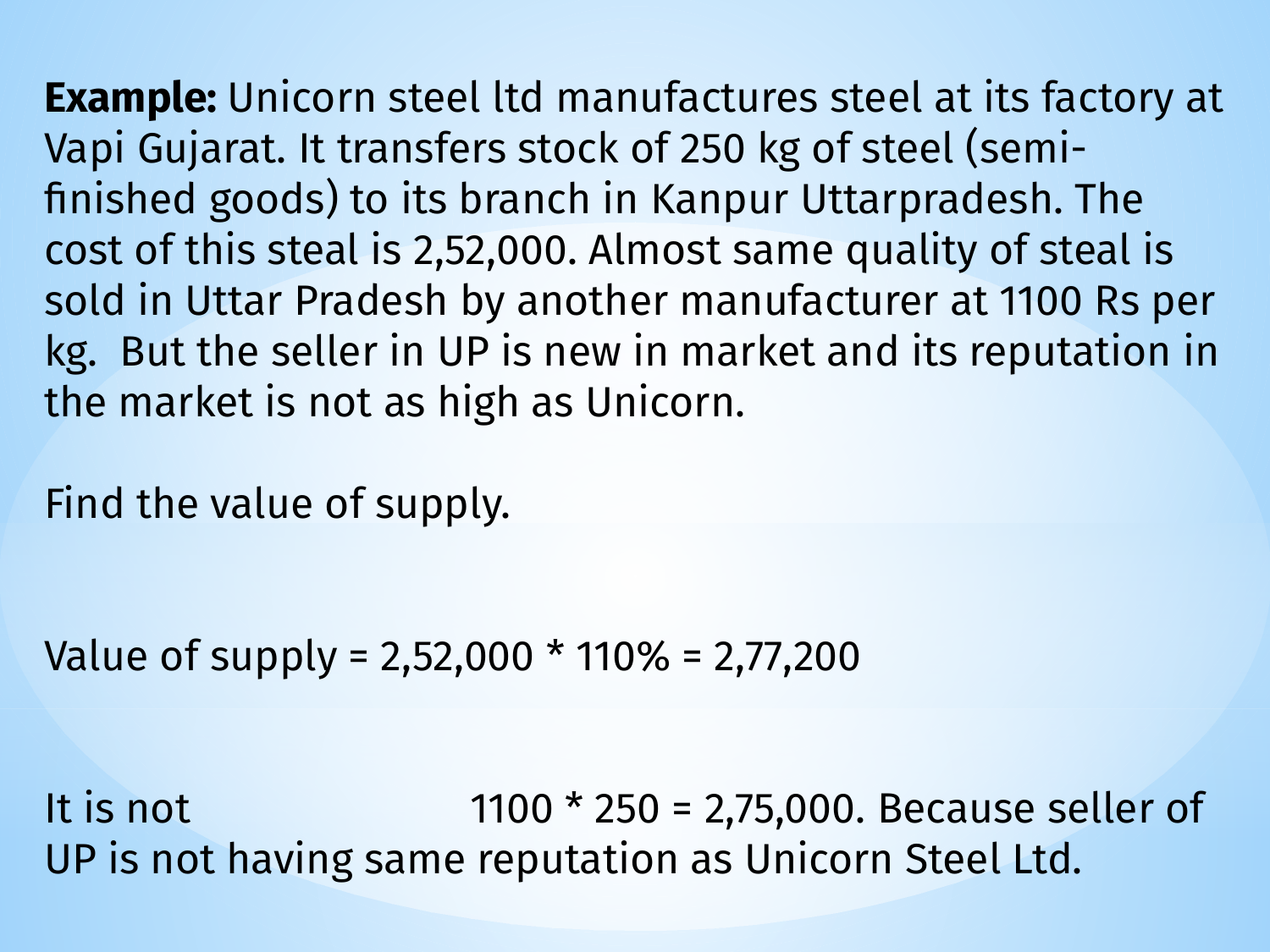

Example: Unicorn steel ltd manufactures steel at its factory at Vapi Gujarat. It transfers stock of 250 kg of steel (semi-finished goods) to its branch in Kanpur Uttarpradesh. The cost of this steal is 2,52,000. Almost same quality of steal is sold in Uttar Pradesh by another manufacturer at 1100 Rs per kg.  But the seller in UP is new in market and its reputation in the market is not as high as Unicorn.

Find the value of supply.

Value of supply = 2,52,000 * 110% = 2,77,200

It is not                         1100 * 250 = 2,75,000. Because seller of UP is not having same reputation as Unicorn Steel Ltd.